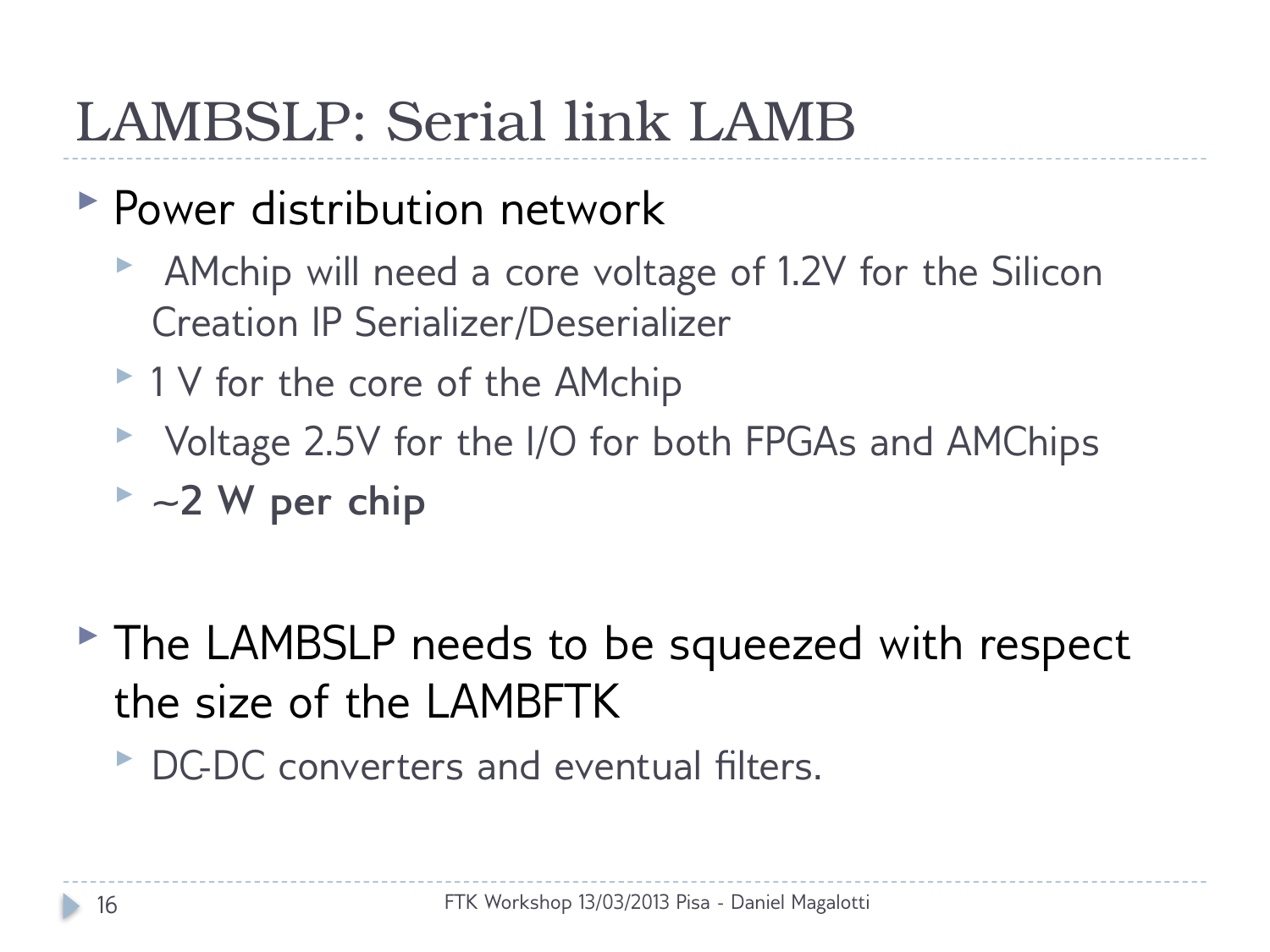

# LAMBSLP: Serial link LAMB
Power distribution network
 AMchip will need a core voltage of 1.2V for the Silicon Creation IP Serializer/Deserializer
1 V for the core of the AMchip
 Voltage 2.5V for the I/O for both FPGAs and AMChips
~2 W per chip

The LAMBSLP needs to be squeezed with respect the size of the LAMBFTK
DC-DC converters and eventual filters.

16
FTK Workshop 13/03/2013 Pisa - Daniel Magalotti